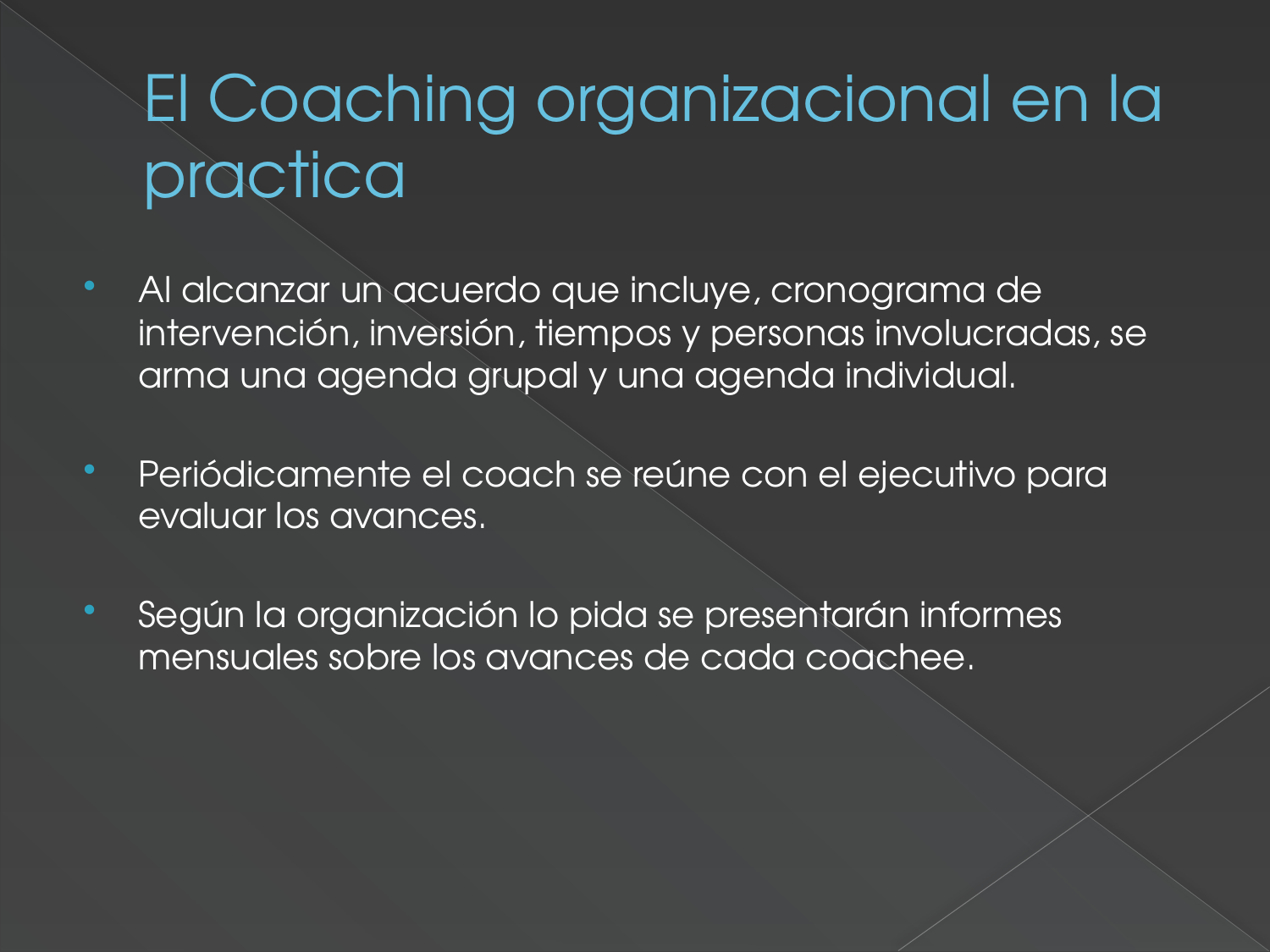

# El Coaching organizacional en la practica
Al alcanzar un acuerdo que incluye, cronograma de intervención, inversión, tiempos y personas involucradas, se arma una agenda grupal y una agenda individual.

Periódicamente el coach se reúne con el ejecutivo para evaluar los avances.

Según la organización lo pida se presentarán informes mensuales sobre los avances de cada coachee.